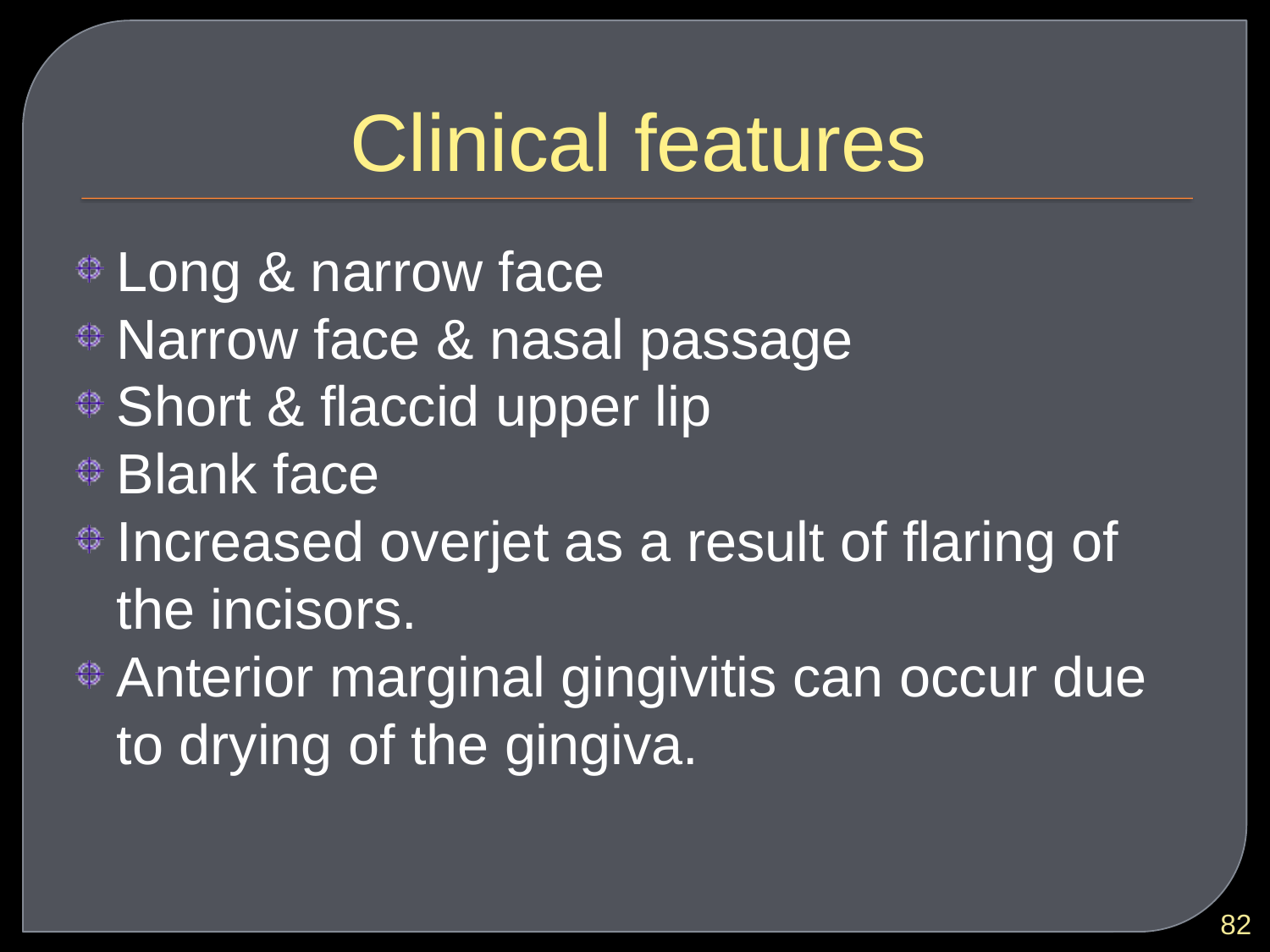

# Clinical features
Long & narrow face
Narrow face & nasal passage
Short & flaccid upper lip
Blank face
Increased overjet as a result of flaring of the incisors.
Anterior marginal gingivitis can occur due to drying of the gingiva.
82